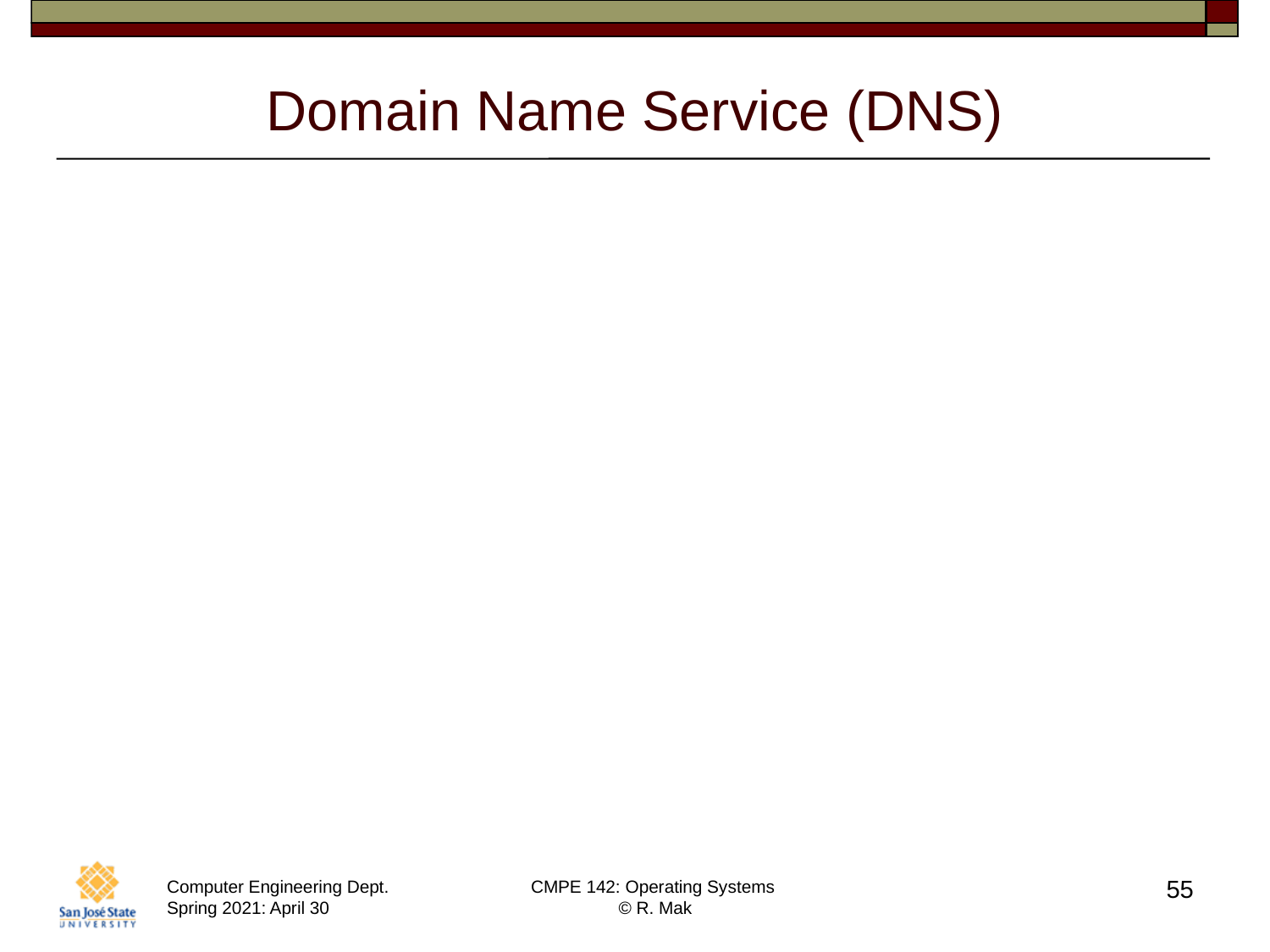

# Domain Name Service (DNS)
Specifies the naming structure of the hosts.

Name to address resolution on the Internet.
Hosts on the Internet are logically addressed
with multipart names known as an
IP (Internet protocol) address.
Example: 172.7.57.62

Map domain names such as sjsu.edu
to their IP addresses.
55